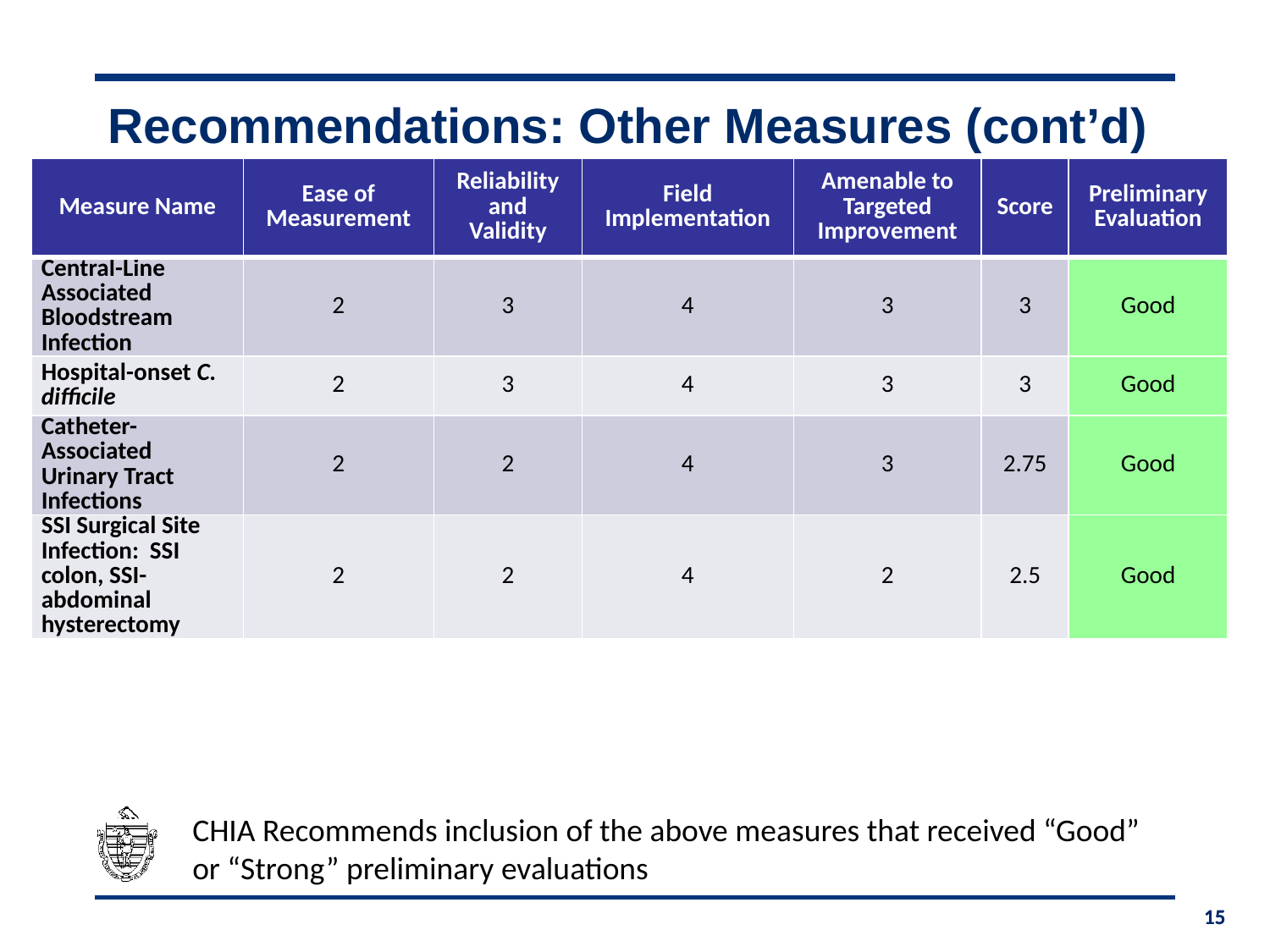

# Recommendations: Other Measures (cont’d)
| Measure Name | Ease of Measurement | Reliability and Validity | Field Implementation | Amenable to Targeted Improvement | Score | Preliminary Evaluation |
| --- | --- | --- | --- | --- | --- | --- |
| Central-Line Associated Bloodstream Infection | 2 | 3 | 4 | 3 | 3 | Good |
| Hospital-onset C. difficile | 2 | 3 | 4 | 3 | 3 | Good |
| Catheter-Associated Urinary Tract Infections | 2 | 2 | 4 | 3 | 2.75 | Good |
| SSI Surgical Site Infection: SSI colon, SSI-abdominal hysterectomy | 2 | 2 | 4 | 2 | 2.5 | Good |
CHIA Recommends inclusion of the above measures that received “Good” or “Strong” preliminary evaluations